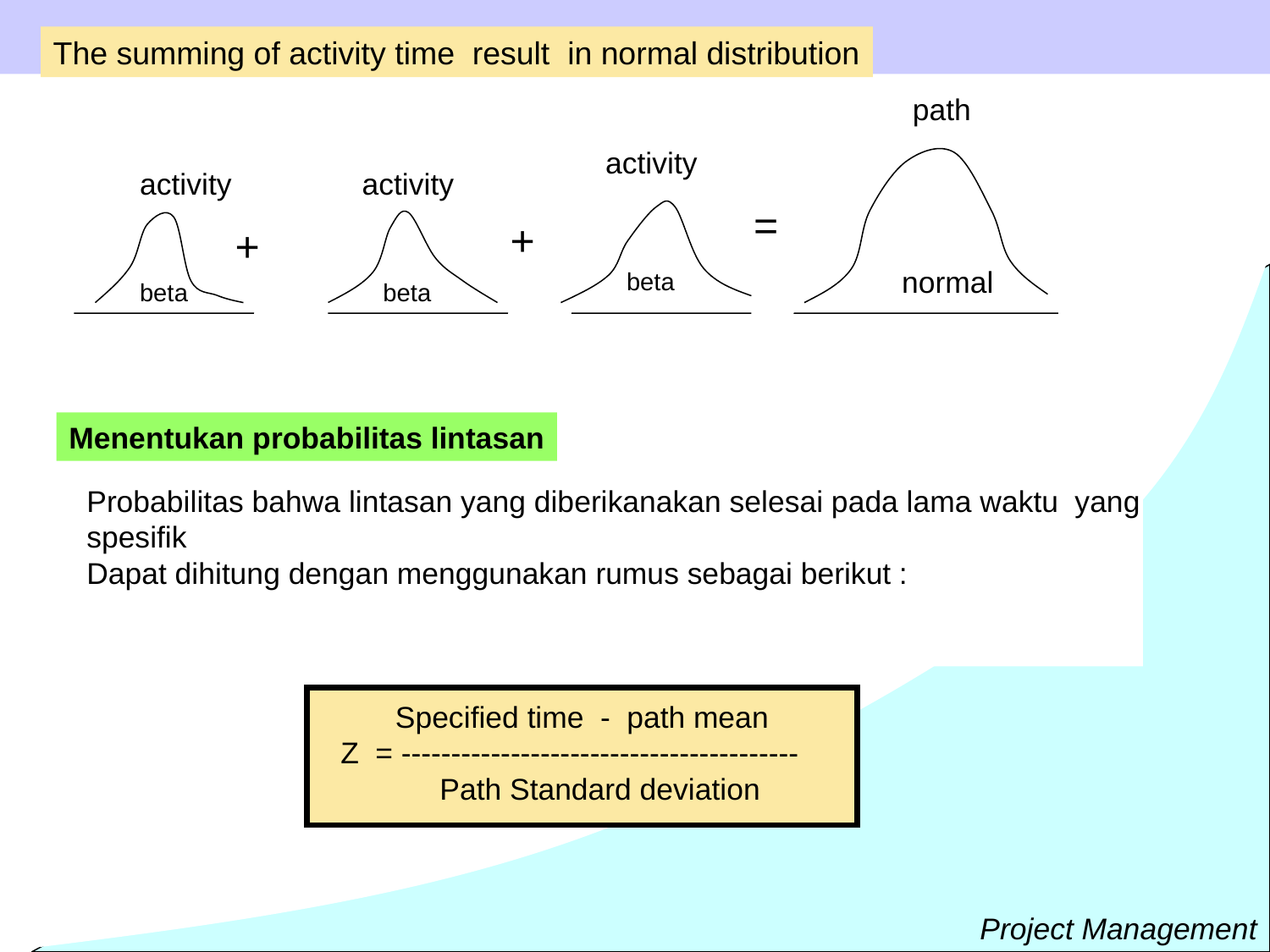

The summing of activity time  result  in normal distribution
path
activity

activity
activity
=

+
+
normal
beta
beta
beta

Menentukan probabilitas lintasan

Probabilitas bahwa lintasan yang diberikanakan selesai pada lama waktu  yang spesifik
Dapat dihitung dengan menggunakan rumus sebagai berikut :

	                      Specified time  -  path mean
             		Z  = ----------------------------------------
                         	            Path Standard deviation